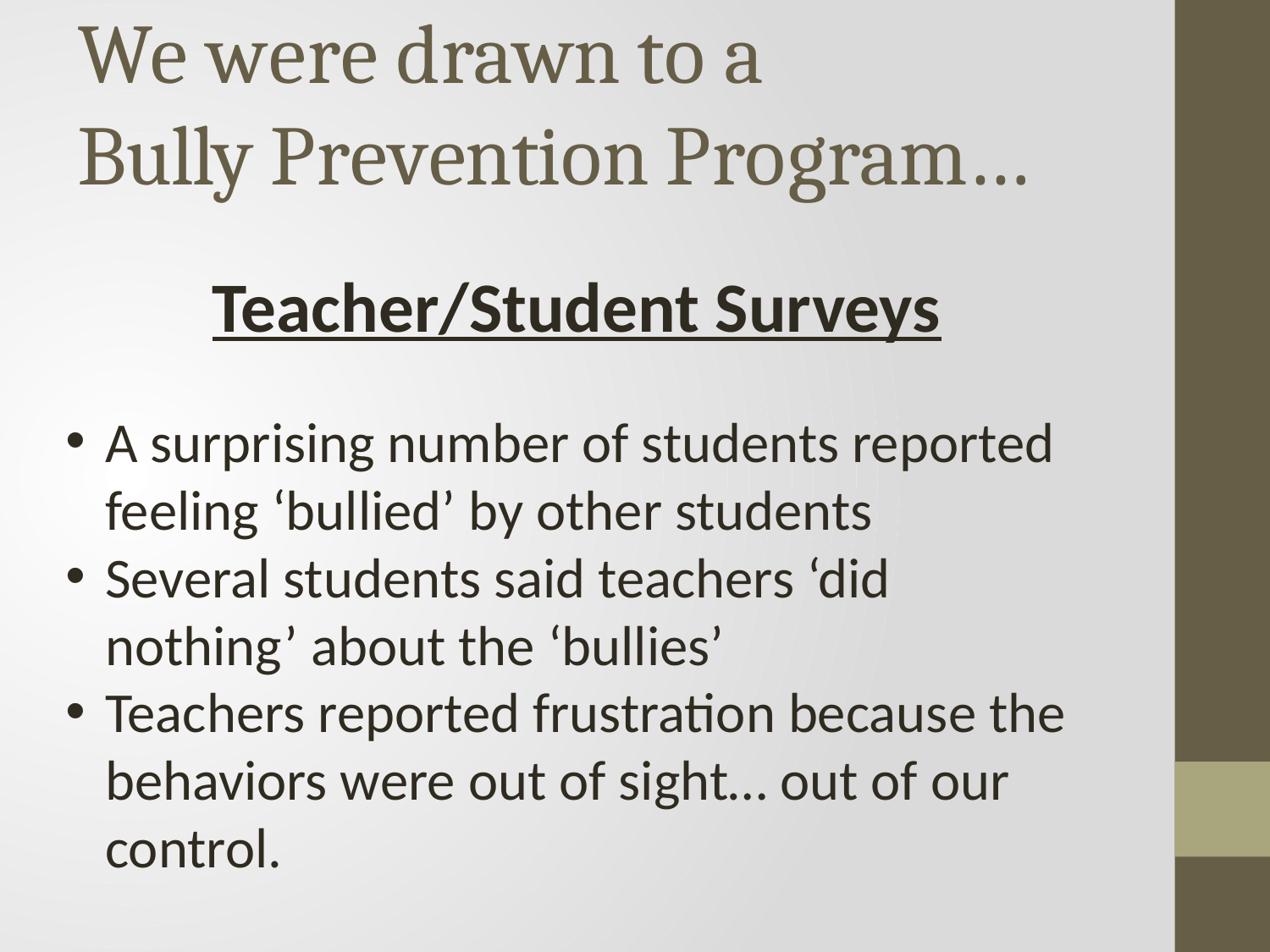

# We were drawn to a Bully Prevention Program…
Teacher/Student Surveys
A surprising number of students reported feeling ‘bullied’ by other students
Several students said teachers ‘did nothing’ about the ‘bullies’
Teachers reported frustration because the behaviors were out of sight… out of our control.